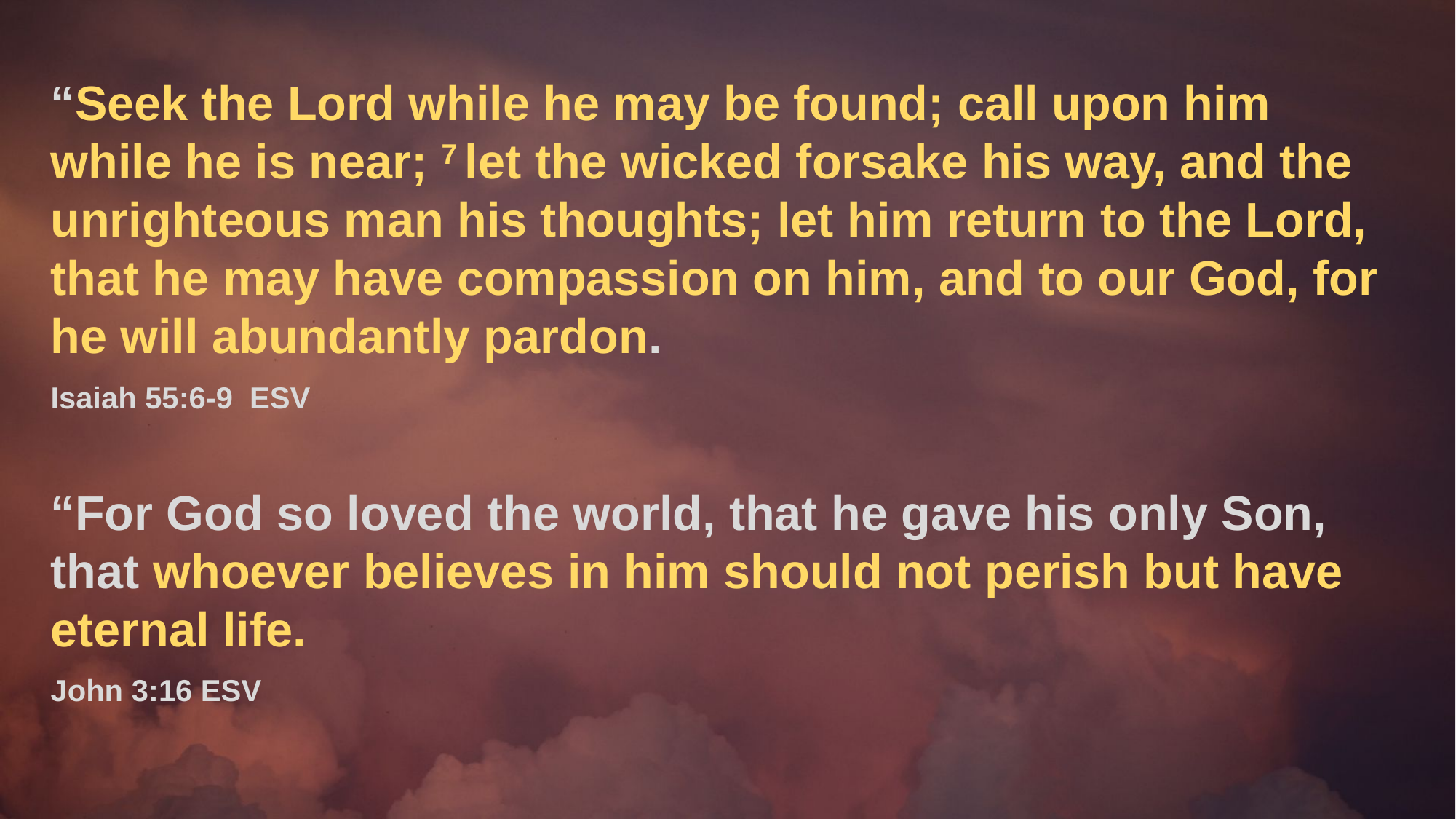

“Seek the Lord while he may be found; call upon him while he is near; 7 let the wicked forsake his way, and the unrighteous man his thoughts; let him return to the Lord, that he may have compassion on him, and to our God, for he will abundantly pardon.
Isaiah 55:6-9  ESV

“For God so loved the world, that he gave his only Son, that whoever believes in him should not perish but have eternal life.
John 3:16 ESV